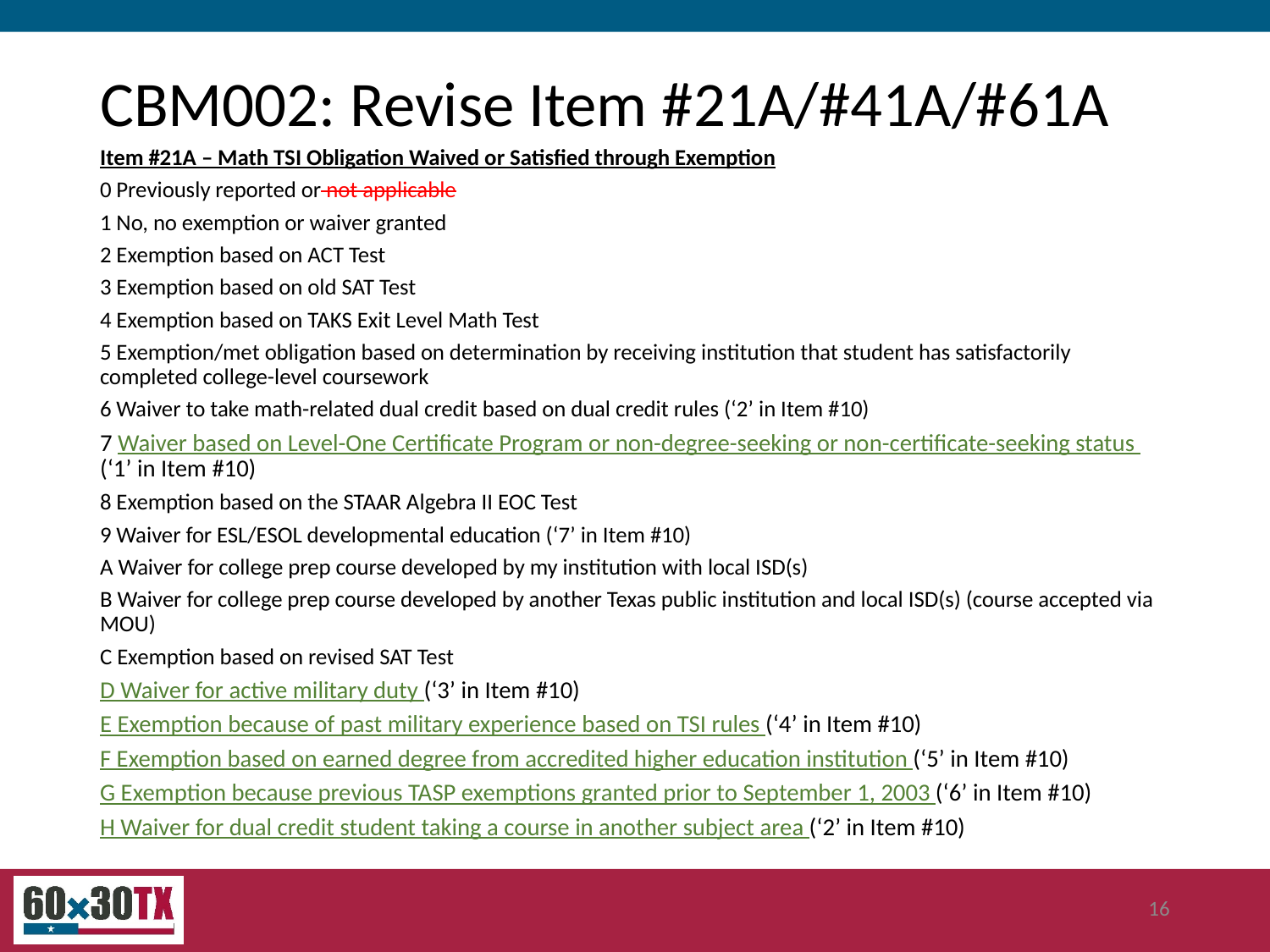

# CBM002: Revise Item #21A/#41A/#61A
Item #21A – Math TSI Obligation Waived or Satisfied through Exemption
0 Previously reported or not applicable
1 No, no exemption or waiver granted
2 Exemption based on ACT Test
3 Exemption based on old SAT Test
4 Exemption based on TAKS Exit Level Math Test
5 Exemption/met obligation based on determination by receiving institution that student has satisfactorily completed college-level coursework
6 Waiver to take math-related dual credit based on dual credit rules (‘2’ in Item #10)
7 Waiver based on Level-One Certificate Program or non-degree-seeking or non-certificate-seeking status  (‘1’ in Item #10)
8 Exemption based on the STAAR Algebra II EOC Test
9 Waiver for ESL/ESOL developmental education (‘7’ in Item #10)
A Waiver for college prep course developed by my institution with local ISD(s)
B Waiver for college prep course developed by another Texas public institution and local ISD(s) (course accepted via MOU)
C Exemption based on revised SAT Test
D Waiver for active military duty (‘3’ in Item #10)
E Exemption because of past military experience based on TSI rules (‘4’ in Item #10)
F Exemption based on earned degree from accredited higher education institution (‘5’ in Item #10)
G Exemption because previous TASP exemptions granted prior to September 1, 2003 (‘6’ in Item #10)
H Waiver for dual credit student taking a course in another subject area (‘2’ in Item #10)

16